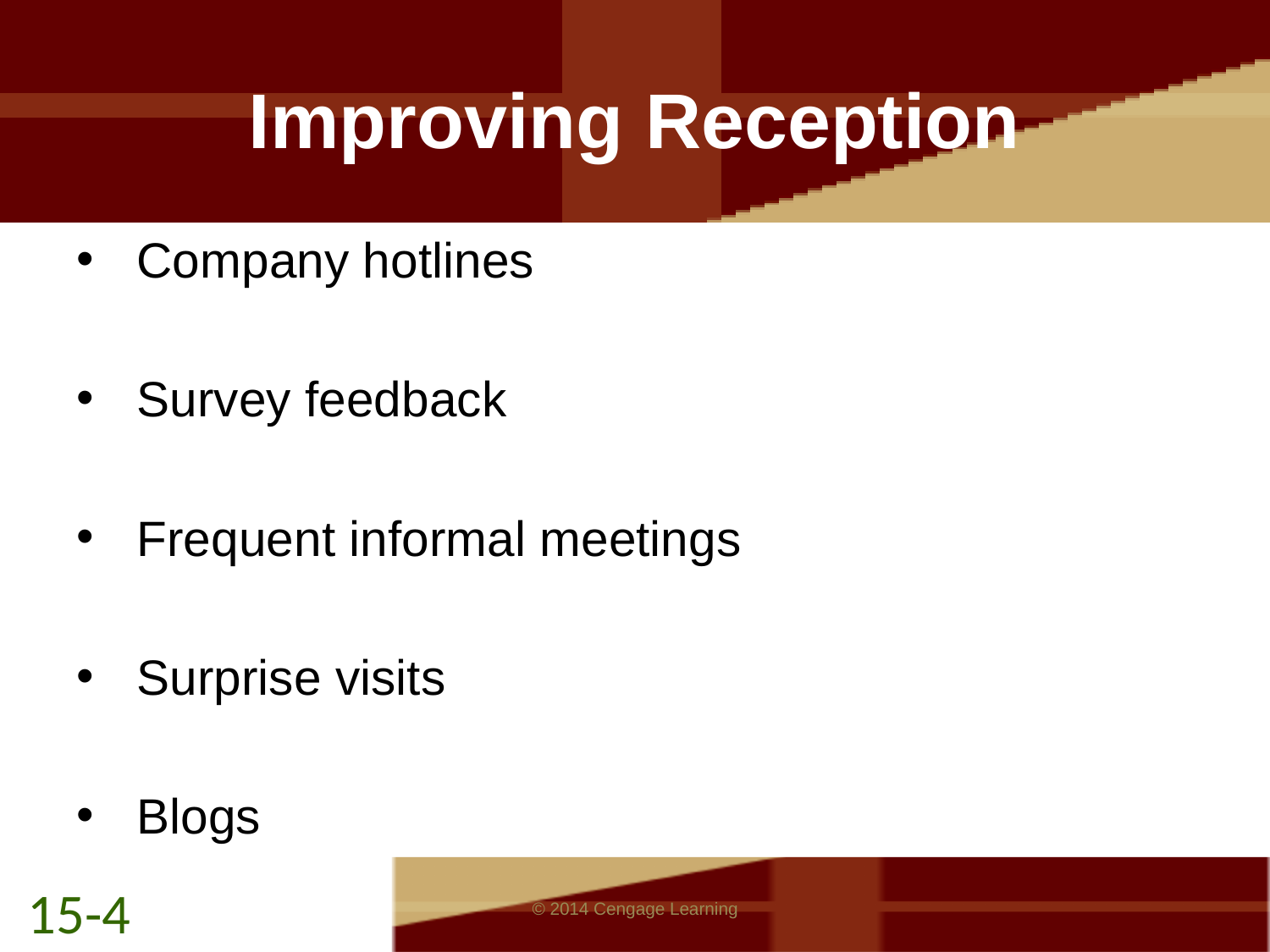

# Improving Reception
Company hotlines

Survey feedback

Frequent informal meetings

Surprise visits

Blogs

15-4
© 2014 Cengage Learning